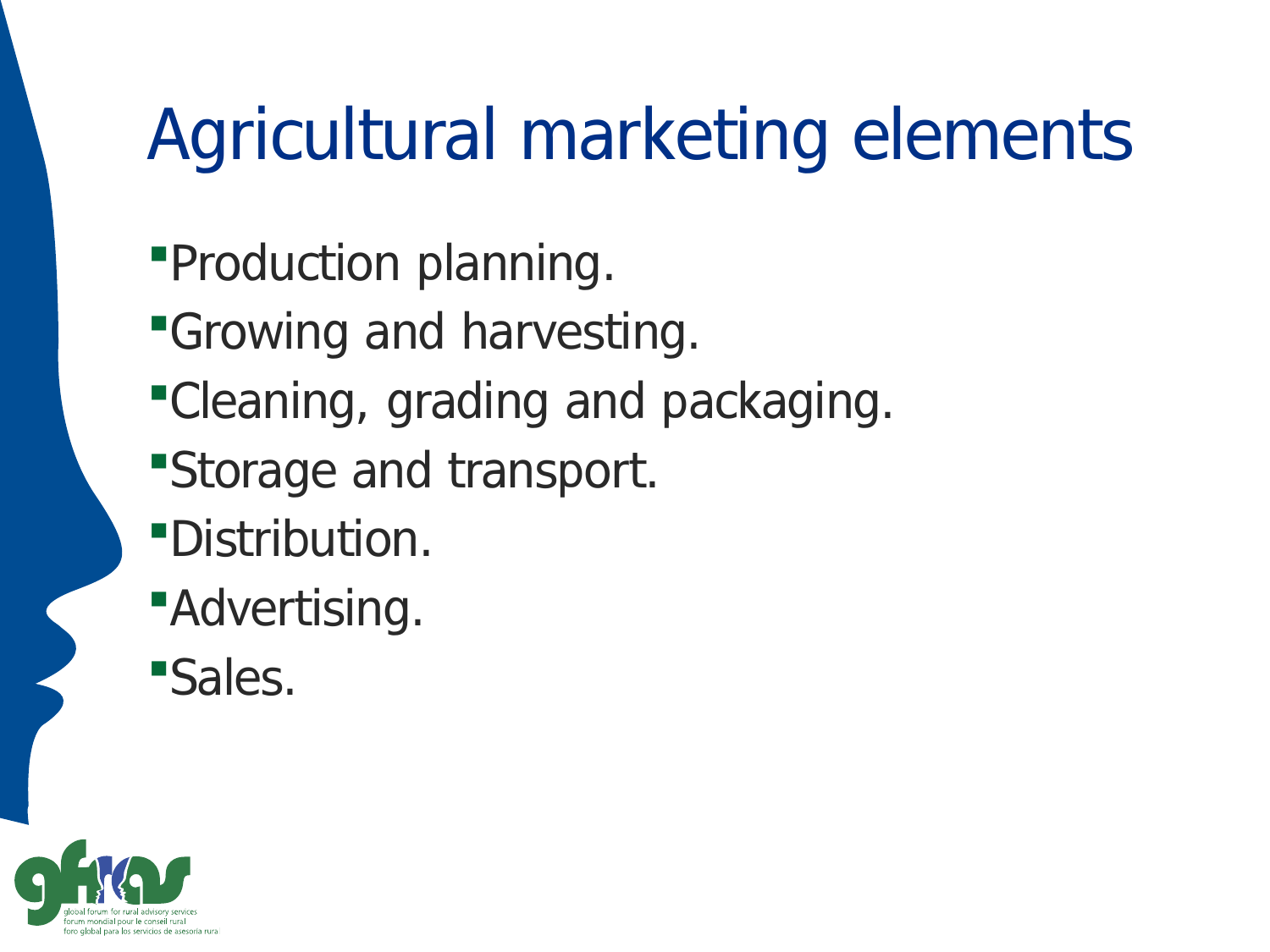

# Agricultural marketing elements
Production planning.
Growing and harvesting.
Cleaning, grading and packaging.
Storage and transport.
Distribution.
Advertising.
Sales.